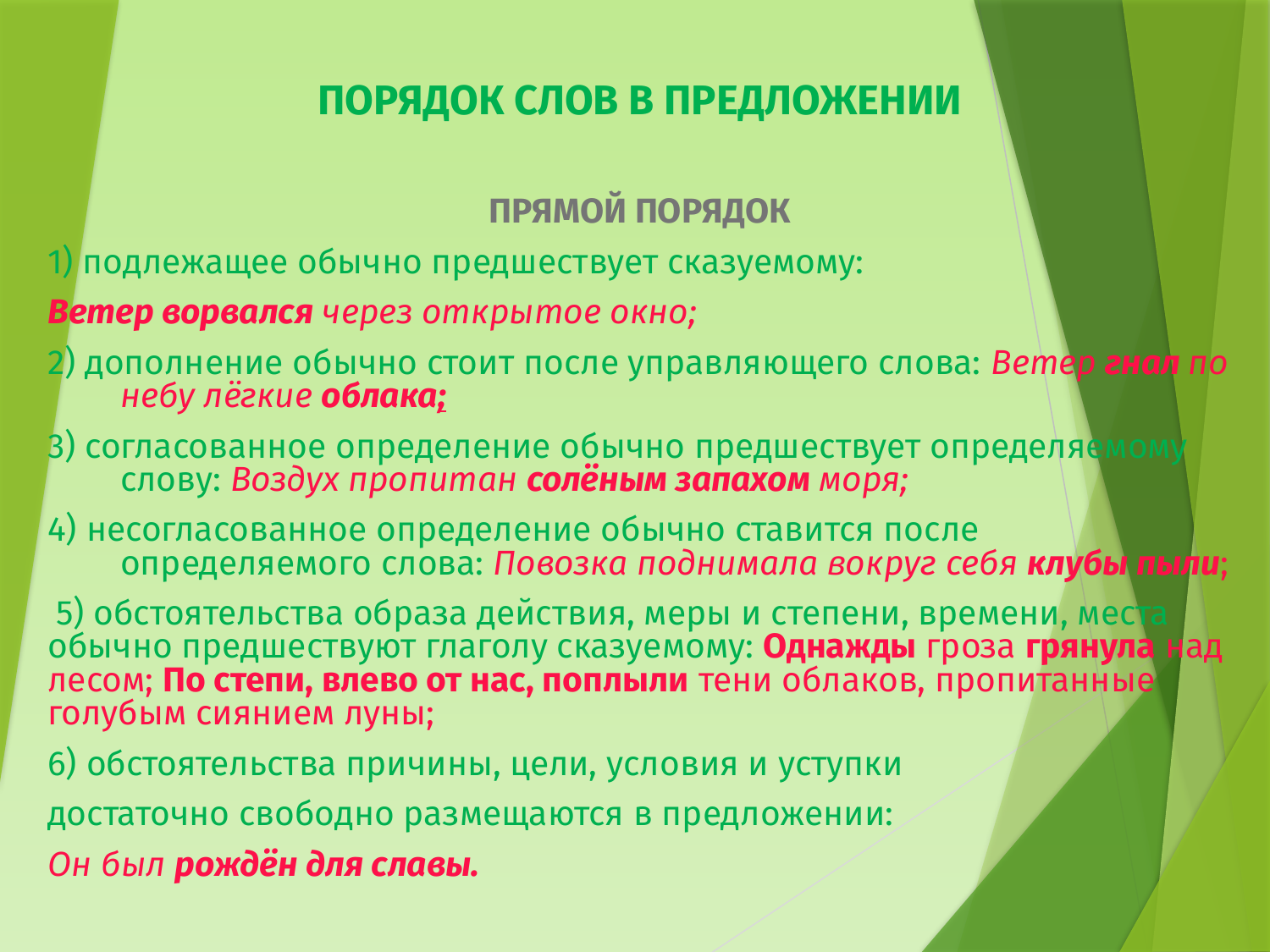

ПОРЯДОК СЛОВ В ПРЕДЛОЖЕНИИ

ПРЯМОЙ ПОРЯДОК
1) подлежащее обычно предшествует сказуемому:
Ветер ворвался через открытое окно;
2) дополнение обычно стоит после управляющего слова: Ветер гнал по небу лёгкие облака;
3) согласованное определение обычно предшествует определяемому слову: Воздух пропитан солёным запахом моря;
4) несогласованное определение обычно ставится после определяемого слова: Повозка поднимала вокруг себя клубы пыли;
 5) обстоятельства образа действия, меры и степени, времени, места обычно предшествуют глаголу сказуемому: Однажды гроза грянула над лесом; По степи, влево от нас, поплыли тени облаков, пропитанные голубым сиянием луны;
6) обстоятельства причины, цели, условия и уступки
достаточно свободно размещаются в предложении:
Он был рождён для славы.